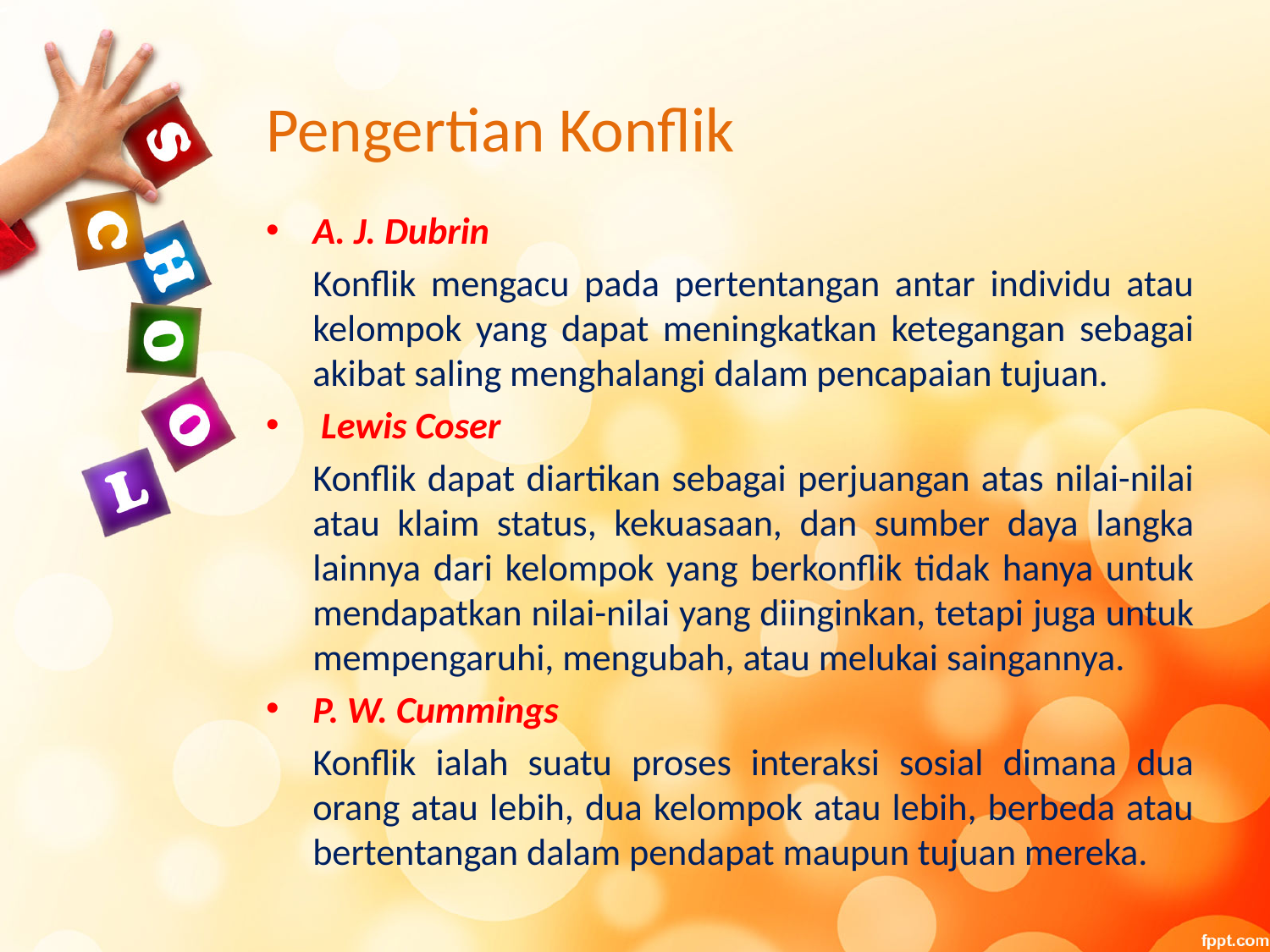

# Pengertian Konflik
A. J. Dubrin
	Konflik mengacu pada pertentangan antar individu atau kelompok yang dapat meningkatkan ketegangan sebagai akibat saling menghalangi dalam pencapaian tujuan.
 Lewis Coser
	Konflik dapat diartikan sebagai perjuangan atas nilai-nilai atau klaim status, kekuasaan, dan sumber daya langka lainnya dari kelompok yang berkonflik tidak hanya untuk mendapatkan nilai-nilai yang diinginkan, tetapi juga untuk mempengaruhi, mengubah, atau melukai saingannya.
P. W. Cummings
	Konflik ialah suatu proses interaksi sosial dimana dua orang atau lebih, dua kelompok atau lebih, berbeda atau bertentangan dalam pendapat maupun tujuan mereka.